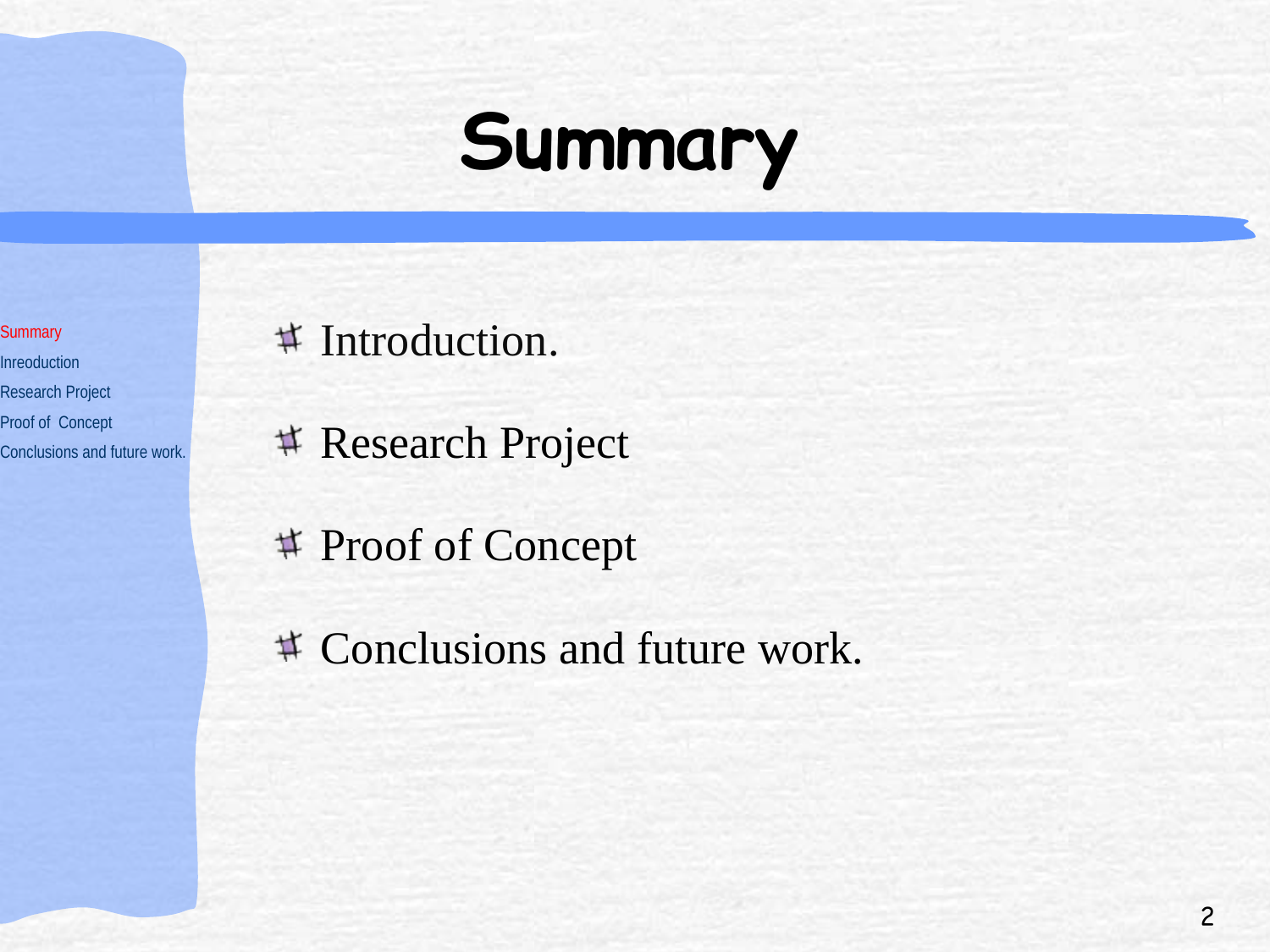

Summary
Introduction.
Research Project
Proof of Concept
Conclusions and future work.
Summary
Inreoduction
Research Project
Proof of  Concept
Conclusions and future work.
2